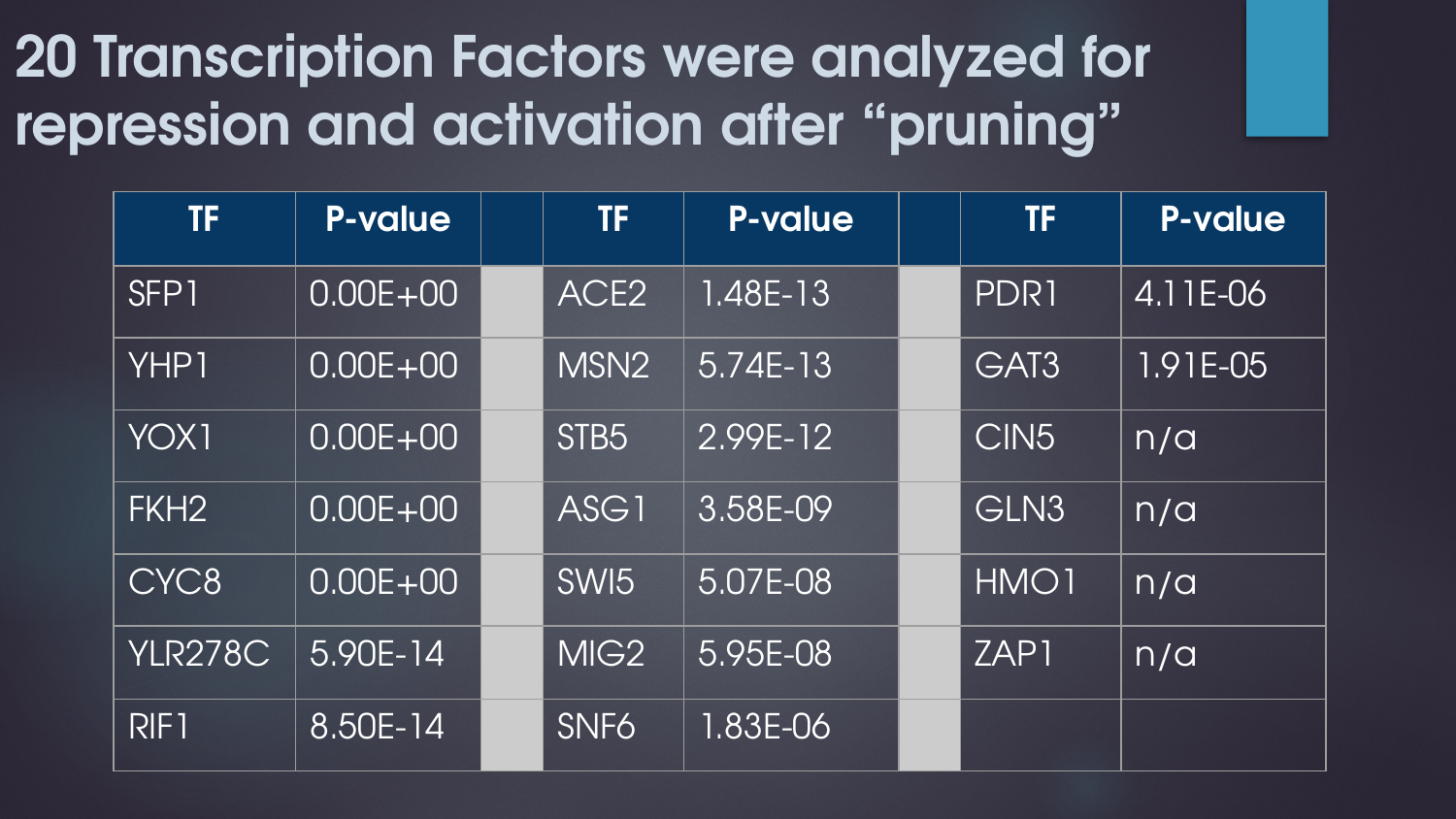

# 20 Transcription Factors were analyzed for repression and activation after “pruning”
Table 1- All 20 transcription factors used for the rest of this experiment after “pruning” away those that showed no repression or activation. CIN5, GLN3, HMO1, and ZAP1 do not have p-values as they were added to the list after the transcription factors were run through YEASTRACT. These transcription factors were chosen as they were shared between two STEM profiles
| TF | P-value |  | TF | P-value |  | TF | P-value |
| --- | --- | --- | --- | --- | --- | --- | --- |
| SFP1 | 0.00E+00 |  | ACE2 | 1.48E-13 |  | PDR1 | 4.11E-06 |
| YHP1 | 0.00E+00 |  | MSN2 | 5.74E-13 |  | GAT3 | 1.91E-05 |
| YOX1 | 0.00E+00 |  | STB5 | 2.99E-12 |  | CIN5 | n/a |
| FKH2 | 0.00E+00 |  | ASG1 | 3.58E-09 |  | GLN3 | n/a |
| CYC8 | 0.00E+00 |  | SWI5 | 5.07E-08 |  | HMO1 | n/a |
| YLR278C | 5.90E-14 |  | MIG2 | 5.95E-08 |  | ZAP1 | n/a |
| RIF1 | 8.50E-14 |  | SNF6 | 1.83E-06 |  |  |  |